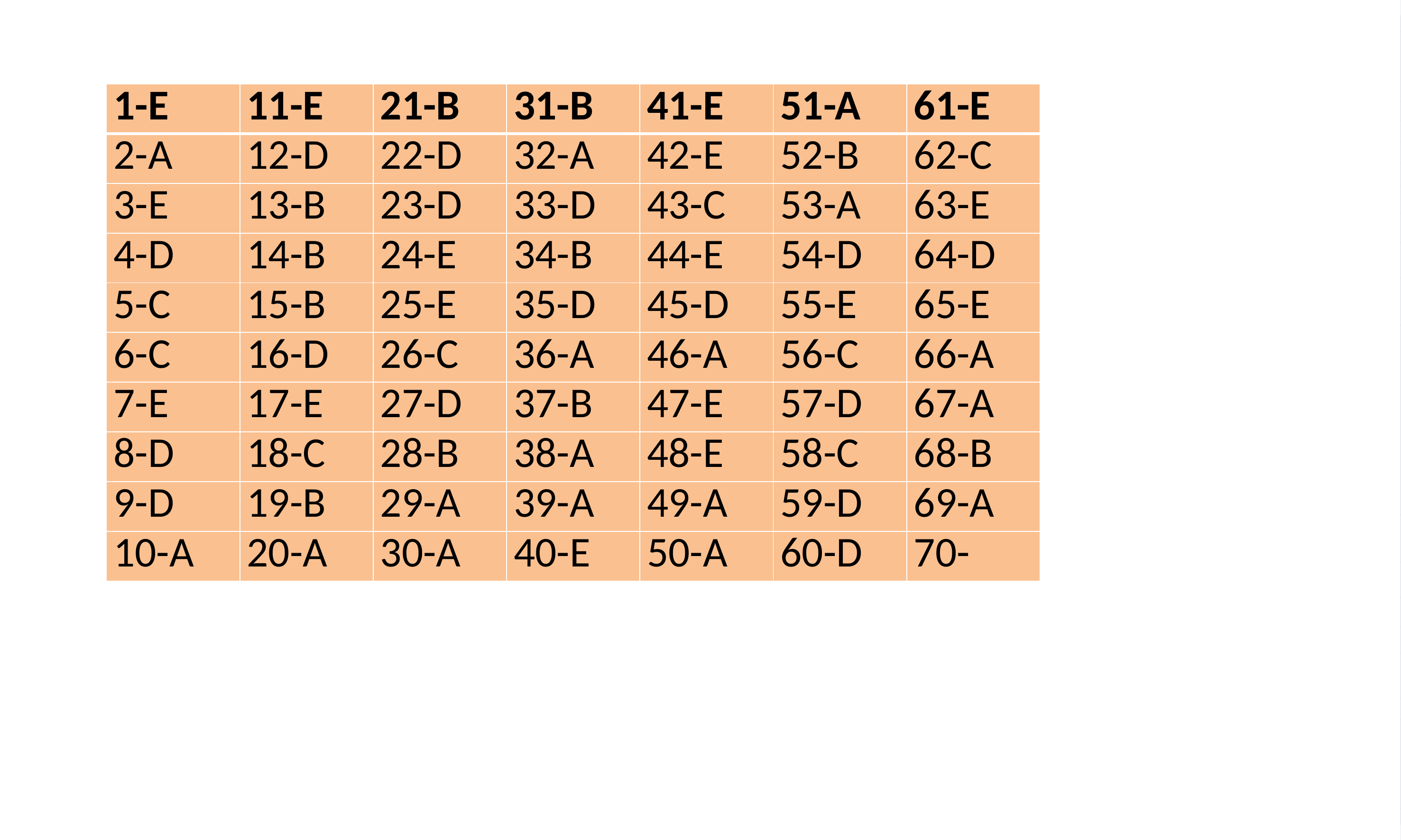

| 1-E | 11-E | 21-B | 31-B | 41-E | 51-A | 61-E |
| --- | --- | --- | --- | --- | --- | --- |
| 2-A | 12-D | 22-D | 32-A | 42-E | 52-B | 62-C |
| 3-E | 13-B | 23-D | 33-D | 43-C | 53-A | 63-E |
| 4-D | 14-B | 24-E | 34-B | 44-E | 54-D | 64-D |
| 5-C | 15-B | 25-E | 35-D | 45-D | 55-E | 65-E |
| 6-C | 16-D | 26-C | 36-A | 46-A | 56-C | 66-A |
| 7-E | 17-E | 27-D | 37-B | 47-E | 57-D | 67-A |
| 8-D | 18-C | 28-B | 38-A | 48-E | 58-C | 68-B |
| 9-D | 19-B | 29-A | 39-A | 49-A | 59-D | 69-A |
| 10-A | 20-A | 30-A | 40-E | 50-A | 60-D | 70- |